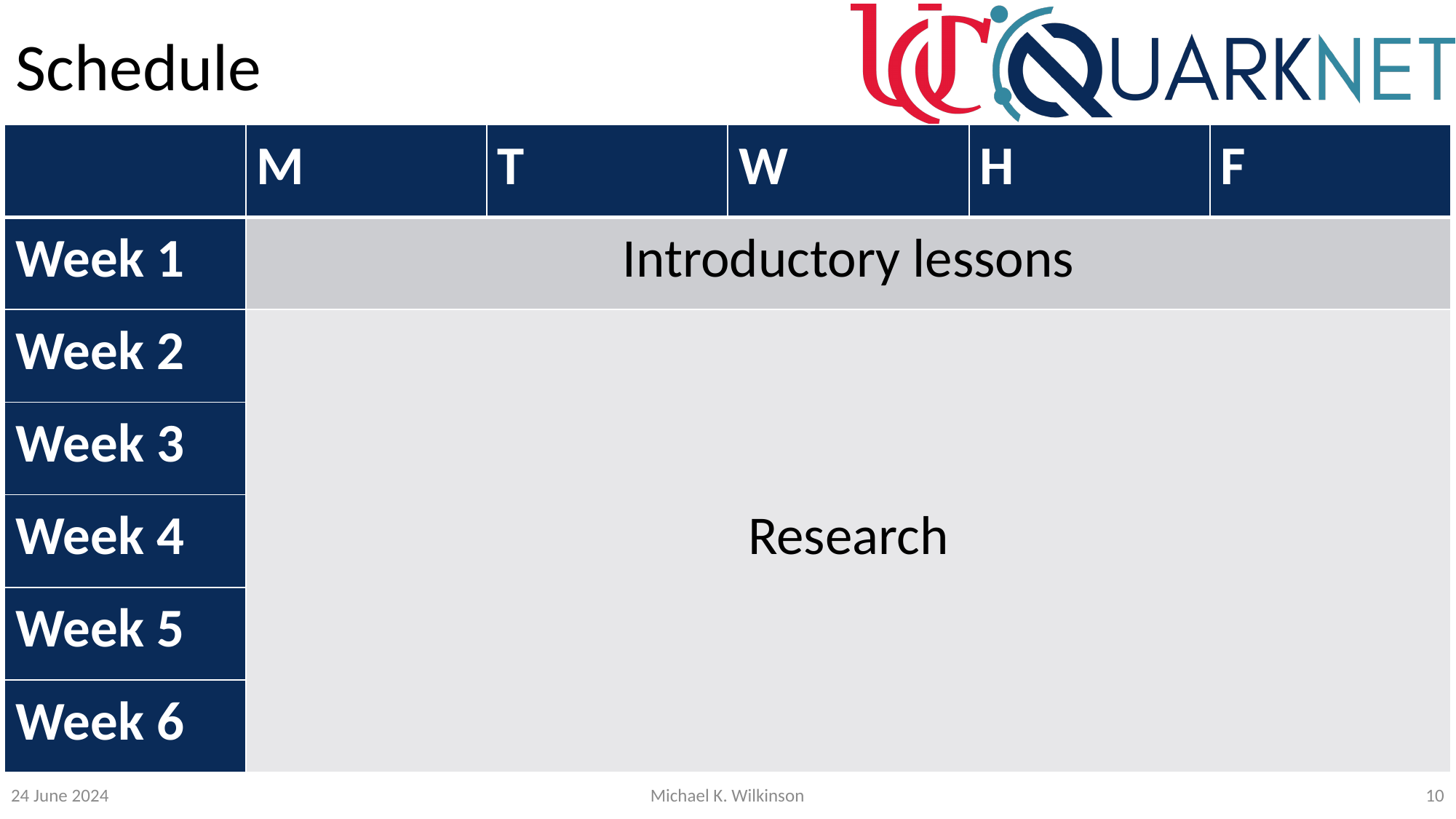

# Schedule
|  | M | T | W | H | F |
| --- | --- | --- | --- | --- | --- |
| Week 1 | Introductory lessons |  |  |  |  |
| Week 2 | Research |  |  |  |  |
| Week 3 |  |  |  |  |  |
| Week 4 |  |  |  |  |  |
| Week 5 |  |  |  |  |  |
| Week 6 |  |  |  |  |  |
10
Michael K. Wilkinson
24 June 2024